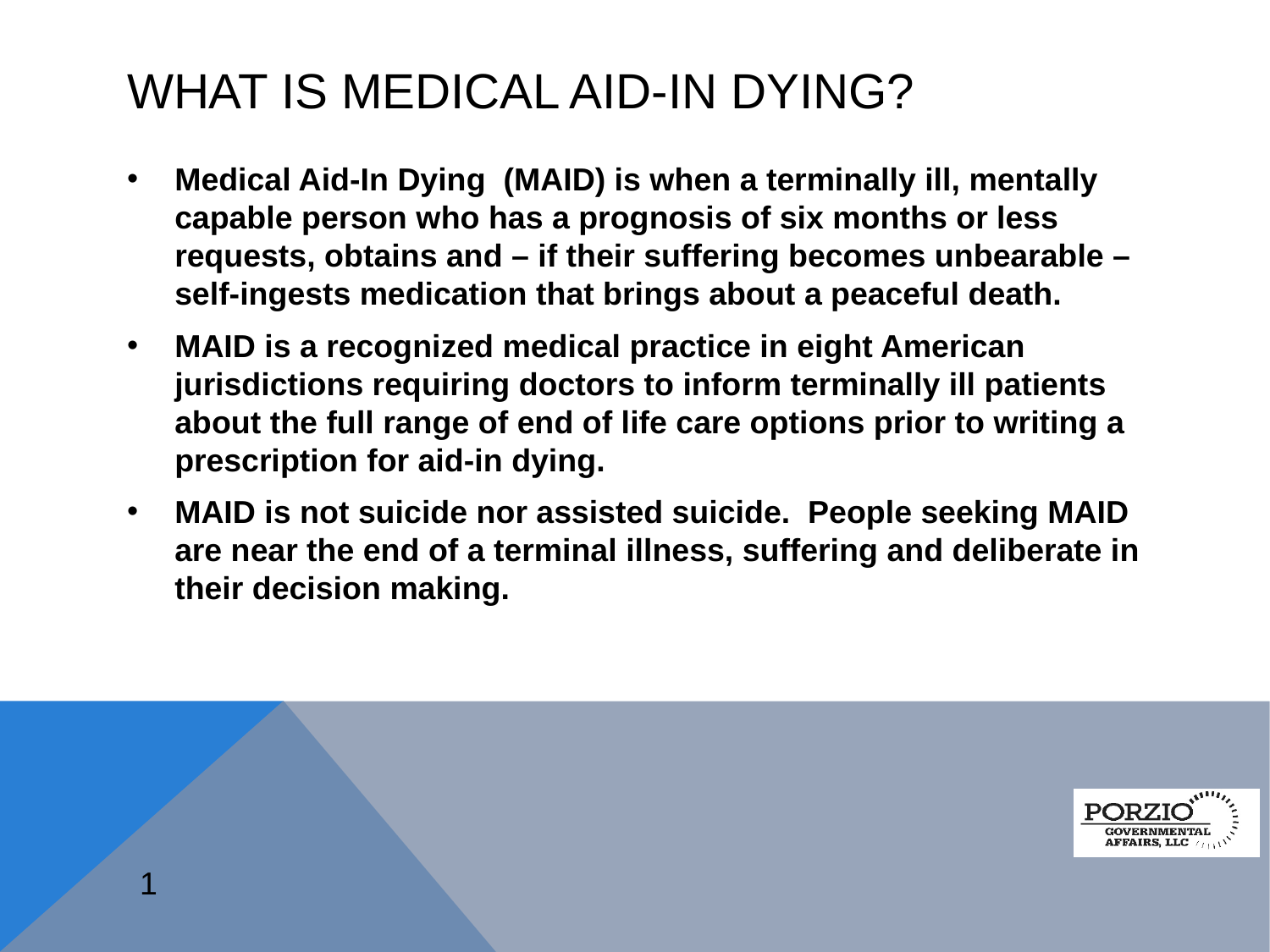

# WHAT IS MEDICAL AID-IN DYING?
Medical Aid-In Dying  (MAID) is when a terminally ill, mentally capable person who has a prognosis of six months or less requests, obtains and – if their suffering becomes unbearable – self-ingests medication that brings about a peaceful death.
MAID is a recognized medical practice in eight American jurisdictions requiring doctors to inform terminally ill patients about the full range of end of life care options prior to writing a prescription for aid-in dying.
MAID is not suicide nor assisted suicide.  People seeking MAID are near the end of a terminal illness, suffering and deliberate in their decision making.

1